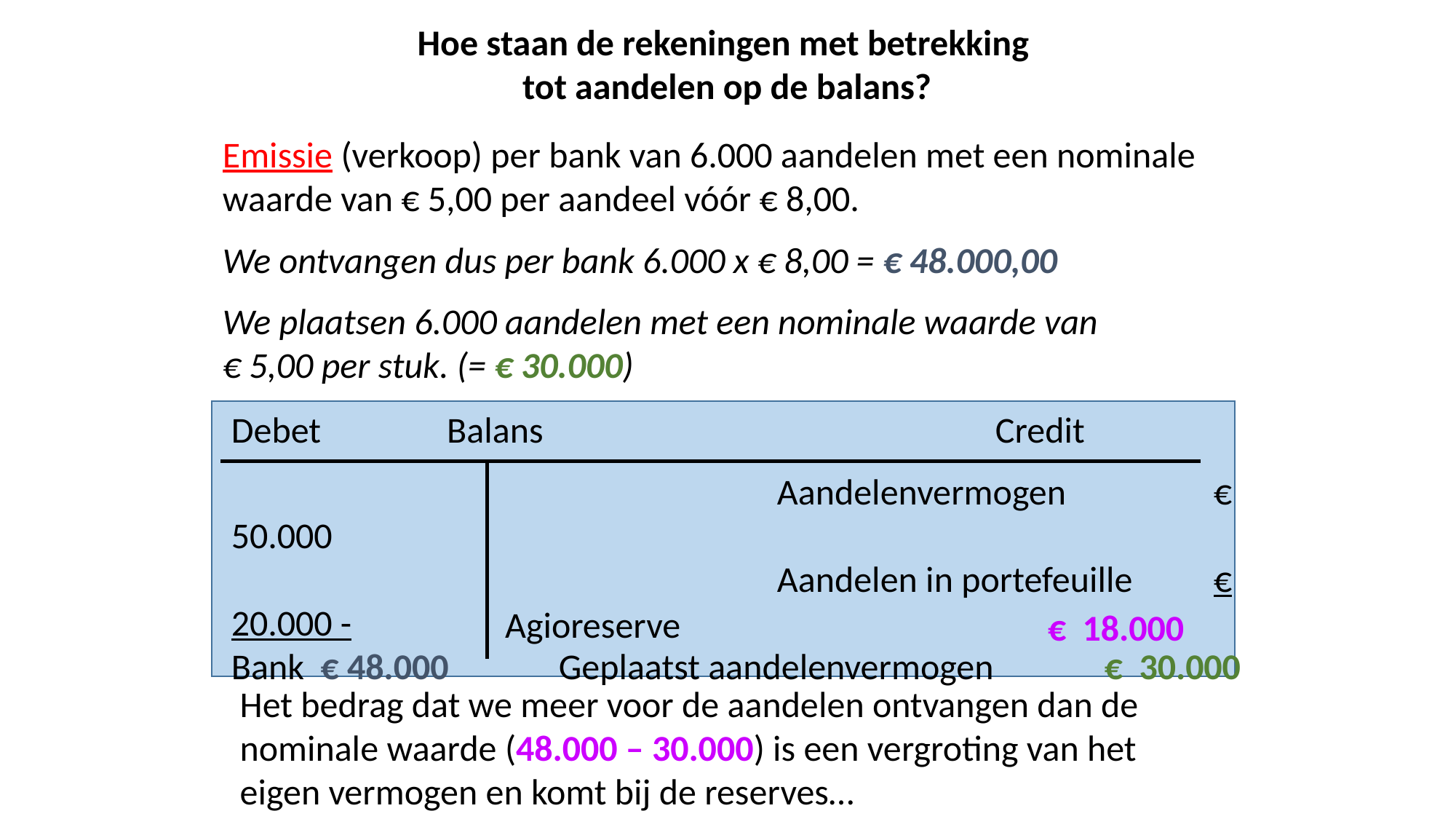

Hoe staan de rekeningen met betrekking
tot aandelen op de balans?
Emissie (verkoop) per bank van 6.000 aandelen met een nominale waarde van € 5,00 per aandeel vóór € 8,00.

We ontvangen dus per bank 6.000 x € 8,00 = € 48.000,00

We plaatsen 6.000 aandelen met een nominale waarde van
€ 5,00 per stuk. (= € 30.000)

Debet	             Balans					Credit

		     			Aandelenvermogen	 	€ 50.000
		     			Aandelen in portefeuille  	€ 20.000 -
Bank  € 48.000  	Geplaatst aandelenvermogen             	€  30.000
Agioreserve
€  18.000
Het bedrag dat we meer voor de aandelen ontvangen dan de nominale waarde (48.000 – 30.000) is een vergroting van het eigen vermogen en komt bij de reserves…